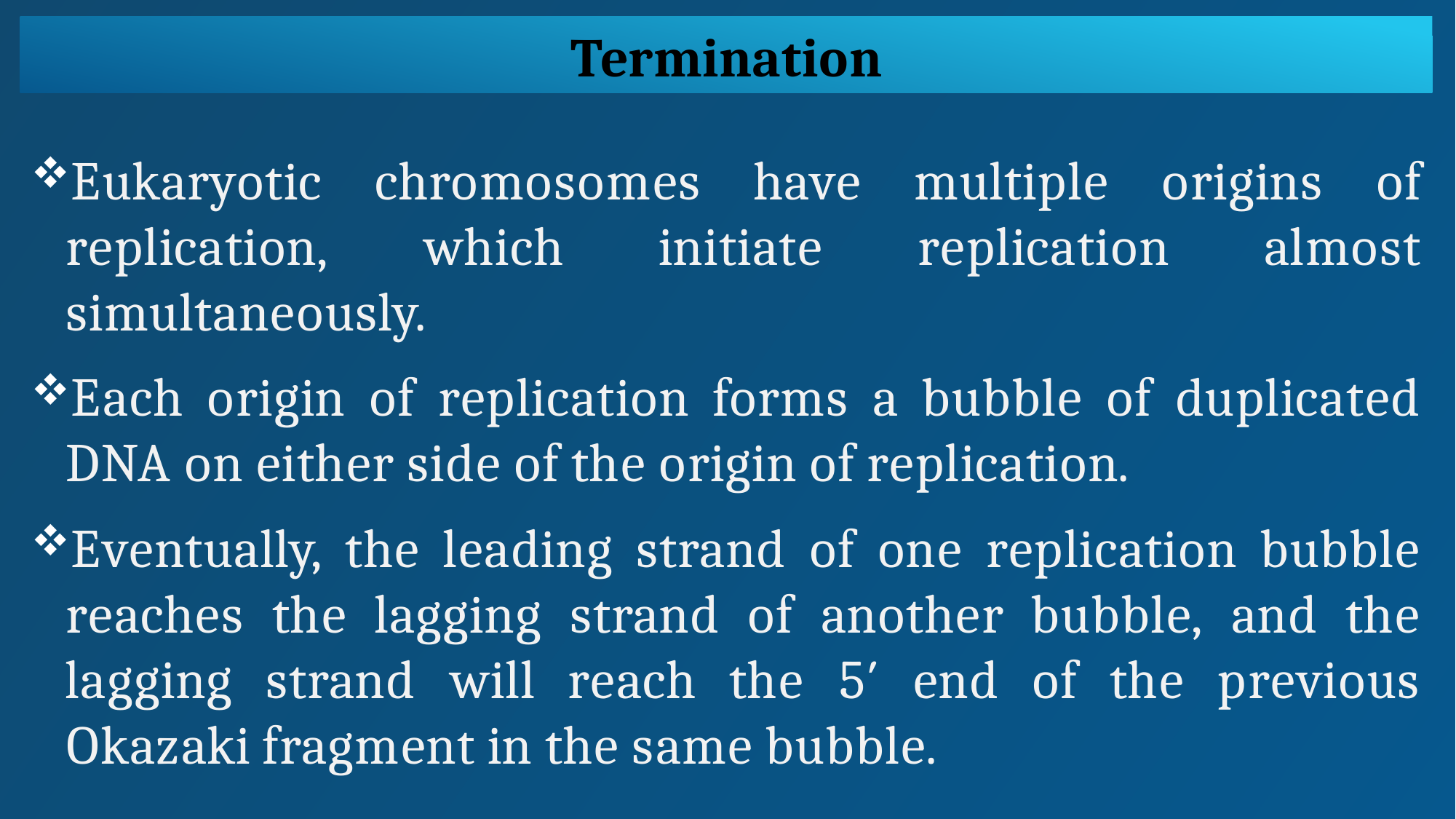

Termination
Eukaryotic chromosomes have multiple origins of replication, which initiate replication almost simultaneously.
Each origin of replication forms a bubble of duplicated DNA on either side of the origin of replication.
Eventually, the leading strand of one replication bubble reaches the lagging strand of another bubble, and the lagging strand will reach the 5′ end of the previous Okazaki fragment in the same bubble.